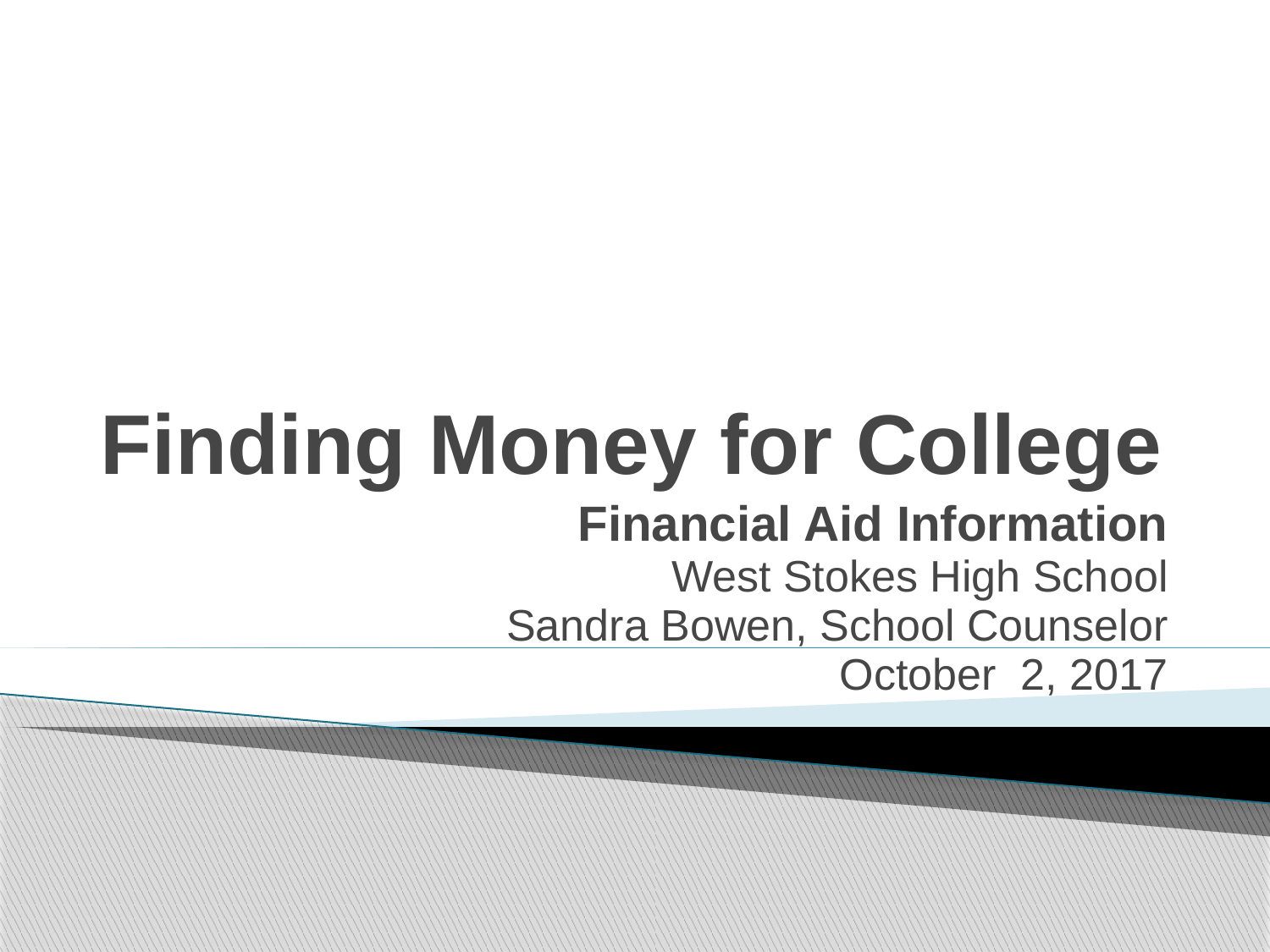

# Finding Money for College
Financial Aid Information
West Stokes High School
Sandra Bowen, School Counselor
October  2, 2017